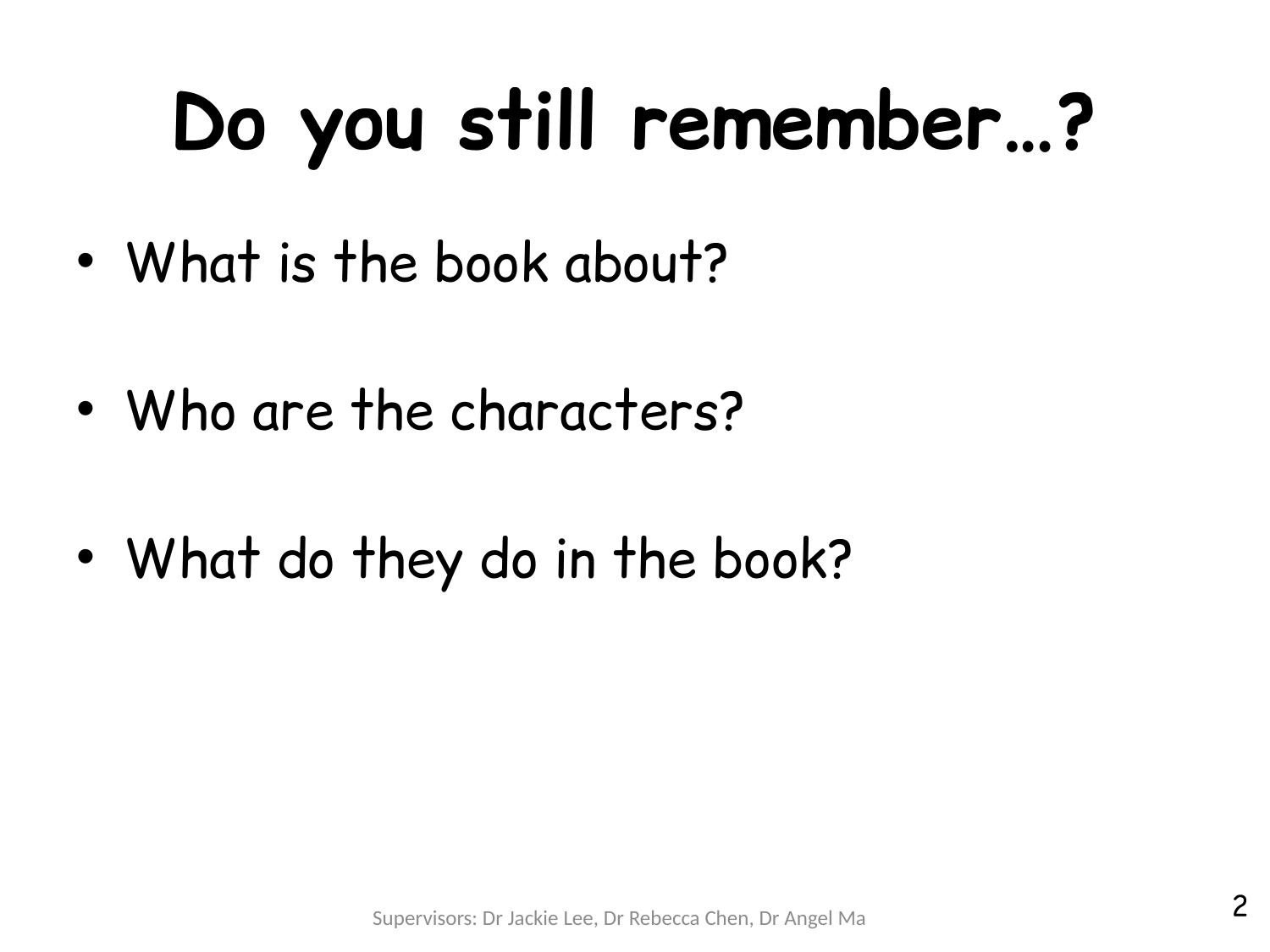

# Do you still remember…?
What is the book about?

Who are the characters?

What do they do in the book?
Supervisors: Dr Jackie Lee, Dr Rebecca Chen, Dr Angel Ma
2